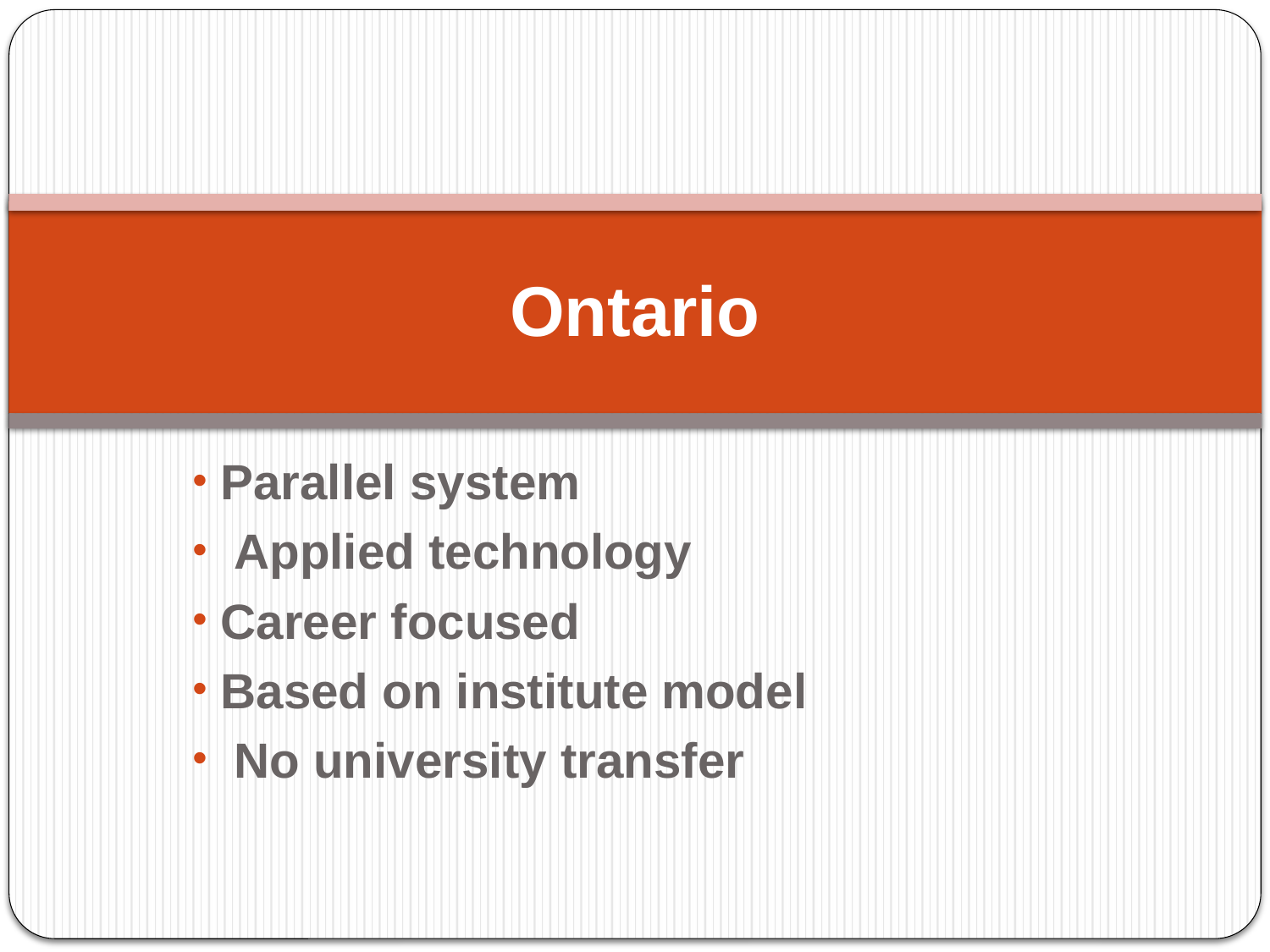

# Ontario
 Parallel system
  Applied technology
 Career focused
 Based on institute model
  No university transfer